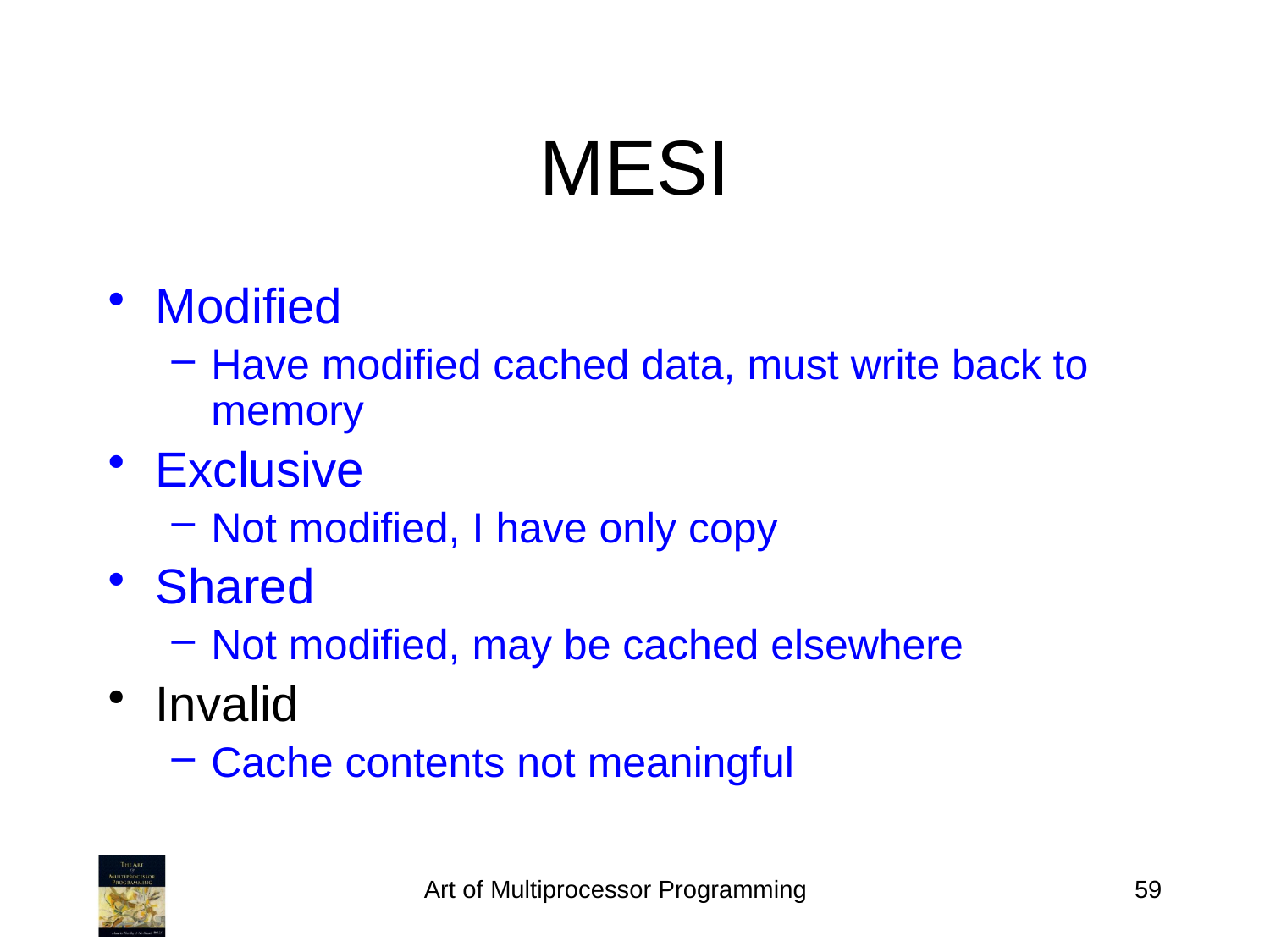

# MESI
Modified
Have modified cached data, must write back to memory
Exclusive
Not modified, I have only copy
Shared
Not modified, may be cached elsewhere
Invalid
Cache contents not meaningful
Art of Multiprocessor Programming
59